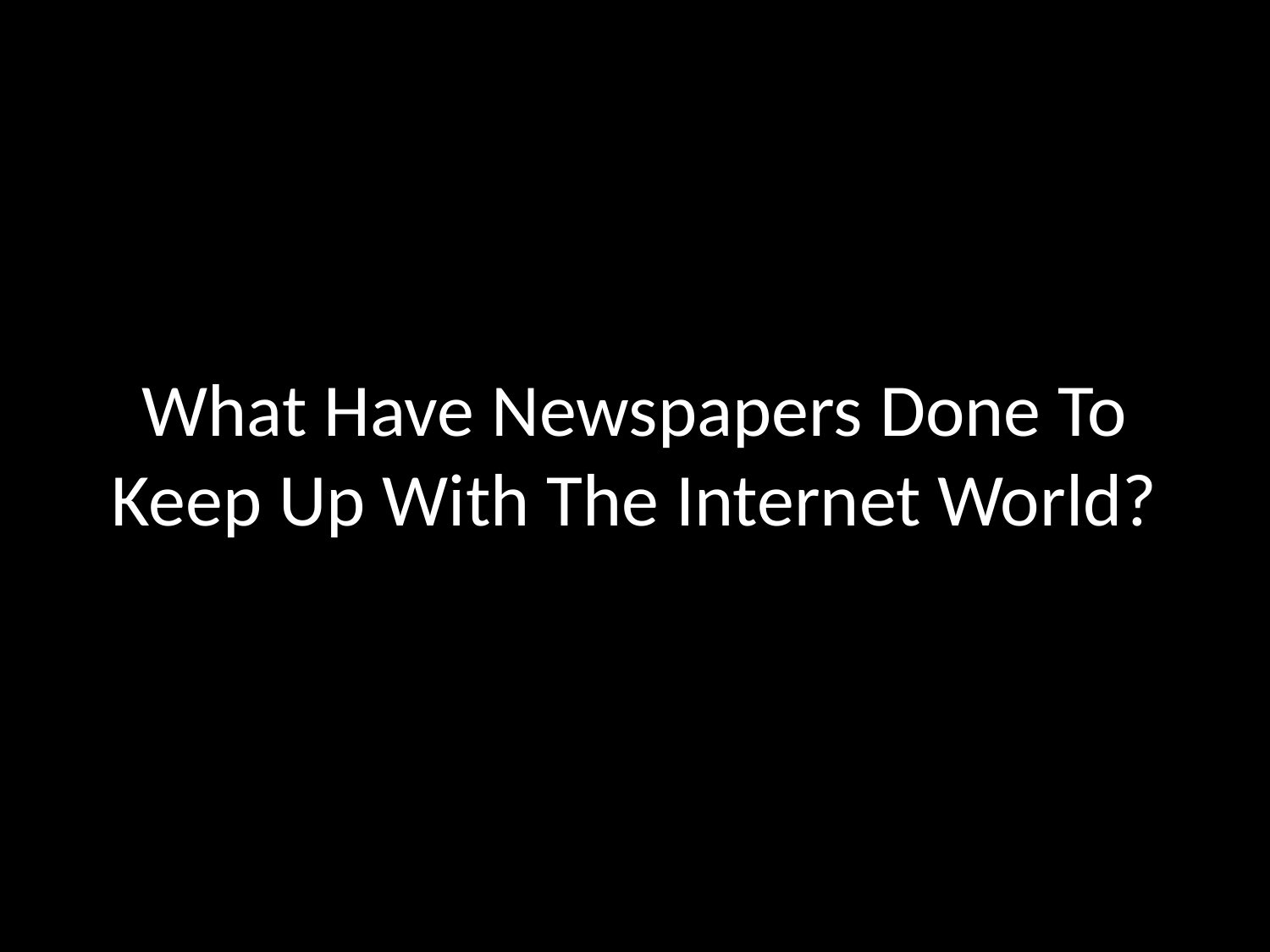

# What Have Newspapers Done To Keep Up With The Internet World?